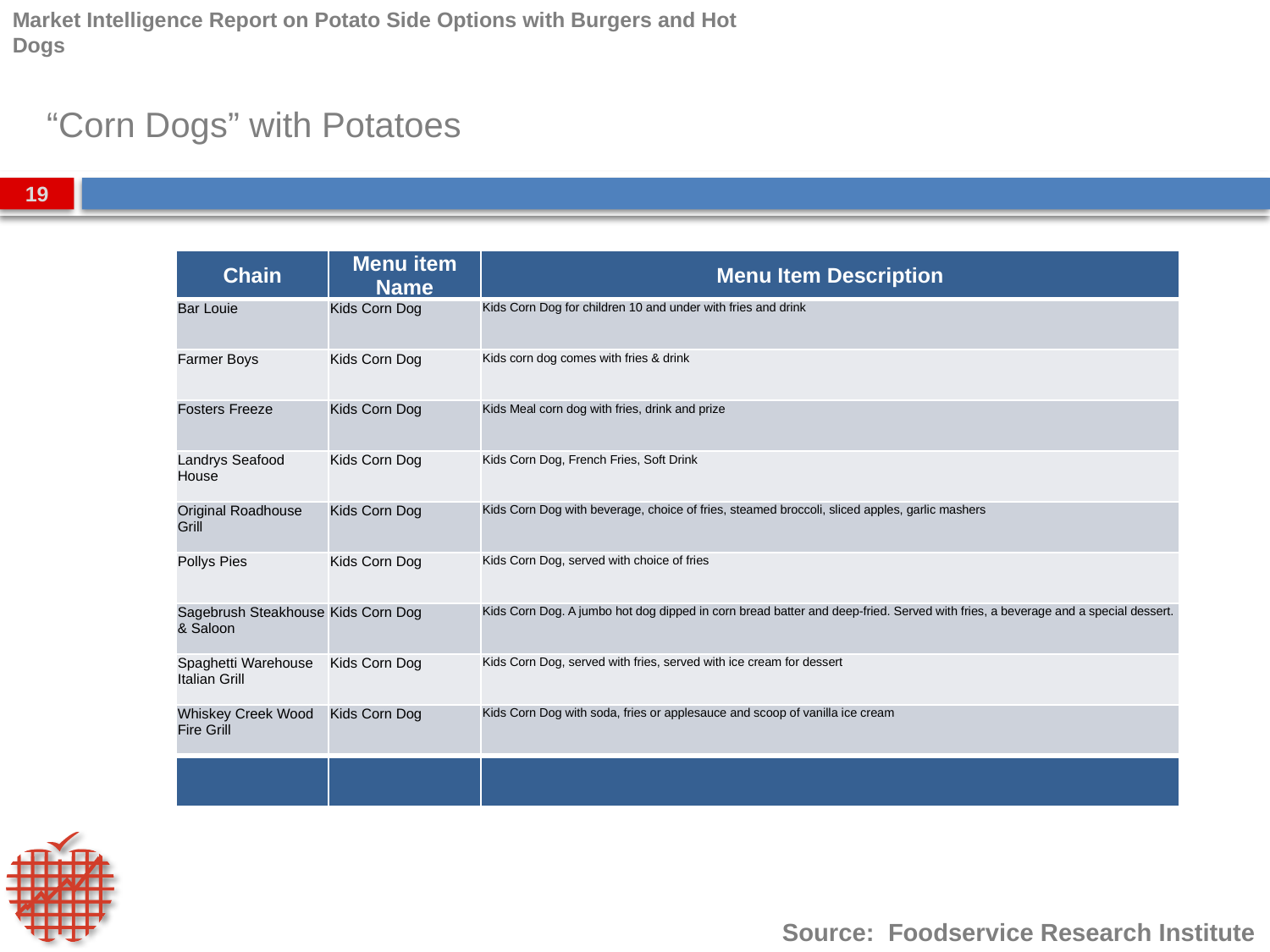

“Corn Dogs” with Potatoes
| Chain | Menu item Name | Menu Item Description |
| --- | --- | --- |
| Bar Louie | Kids Corn Dog | Kids Corn Dog for children 10 and under with fries and drink |
| Farmer Boys | Kids Corn Dog | Kids corn dog comes with fries & drink |
| Fosters Freeze | Kids Corn Dog | Kids Meal corn dog with fries, drink and prize |
| Landrys Seafood House | Kids Corn Dog | Kids Corn Dog, French Fries, Soft Drink |
| Original Roadhouse Grill | Kids Corn Dog | Kids Corn Dog with beverage, choice of fries, steamed broccoli, sliced apples, garlic mashers |
| Pollys Pies | Kids Corn Dog | Kids Corn Dog, served with choice of fries |
| Sagebrush Steakhouse & Saloon | Kids Corn Dog | Kids Corn Dog. A jumbo hot dog dipped in corn bread batter and deep-fried. Served with fries, a beverage and a special dessert. |
| Spaghetti Warehouse Italian Grill | Kids Corn Dog | Kids Corn Dog, served with fries, served with ice cream for dessert |
| Whiskey Creek Wood Fire Grill | Kids Corn Dog | Kids Corn Dog with soda, fries or applesauce and scoop of vanilla ice cream |
|  |  |  |